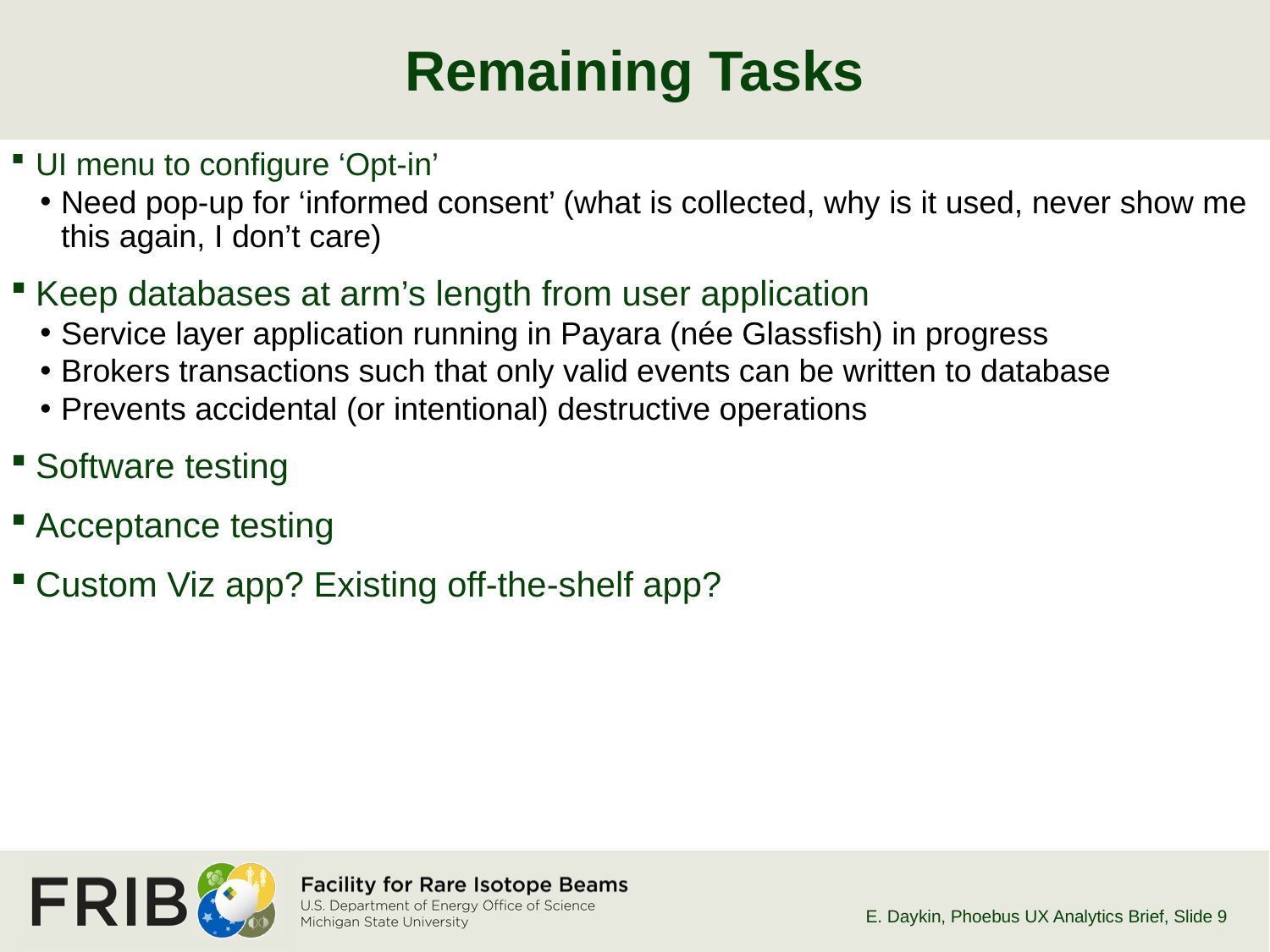

# Remaining Tasks
UI menu to configure ‘Opt-in’
Need pop-up for ‘informed consent’ (what is collected, why is it used, never show me this again, I don’t care)
Keep databases at arm’s length from user application
Service layer application running in Payara (née Glassfish) in progress
Brokers transactions such that only valid events can be written to database
Prevents accidental (or intentional) destructive operations
Software testing
Acceptance testing
Custom Viz app? Existing off-the-shelf app?

E. Daykin, Phoebus UX Analytics Brief
, Slide 9